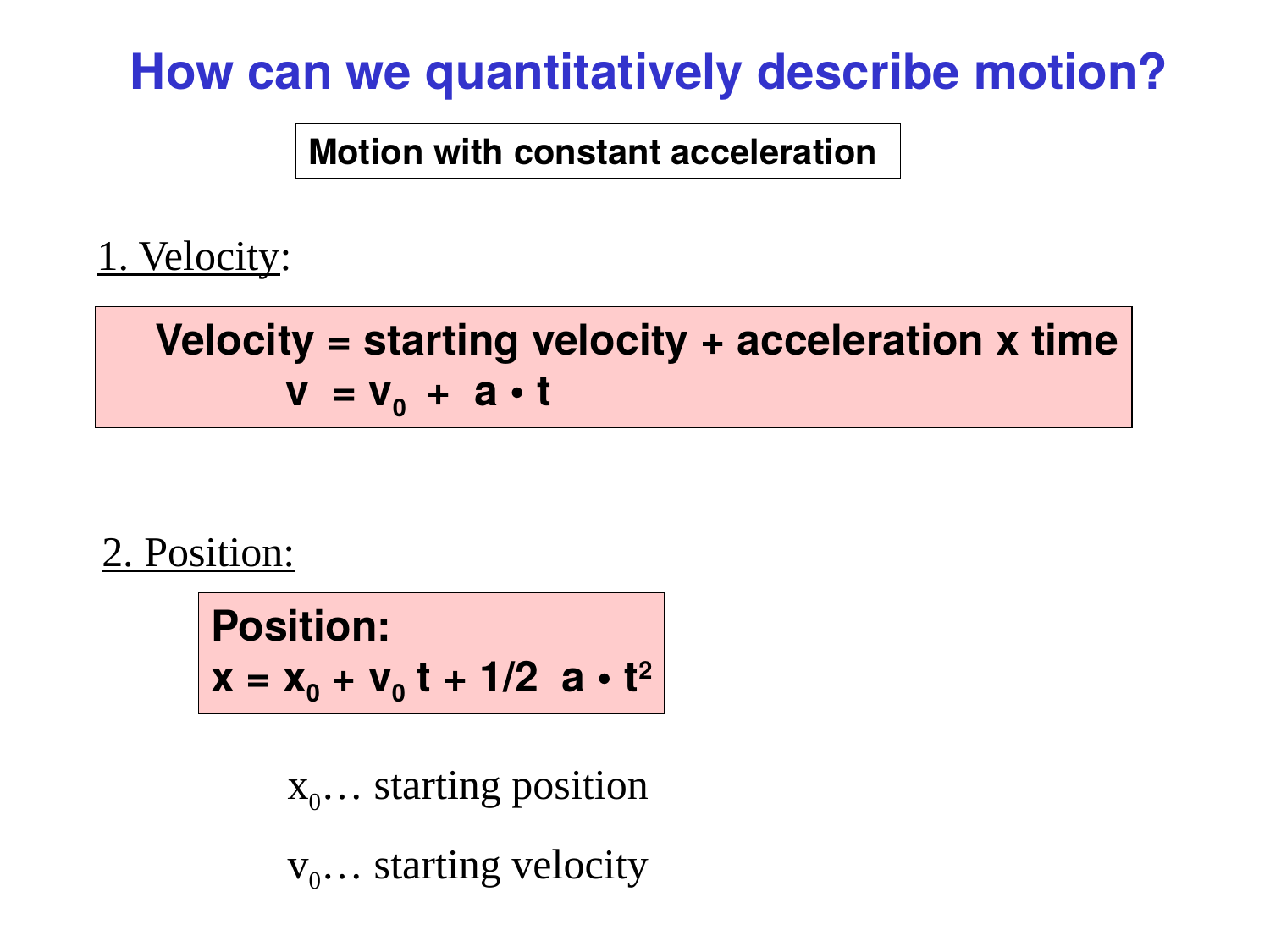

How can we quantitatively describe motion?
Motion with constant acceleration
1. Velocity:
    Velocity = starting velocity + acceleration x time
               v  = v0   +  a • t
2. Position:
Position:
x = x0 + v0 t + 1/2  a • t2
x0… starting position
v0… starting velocity